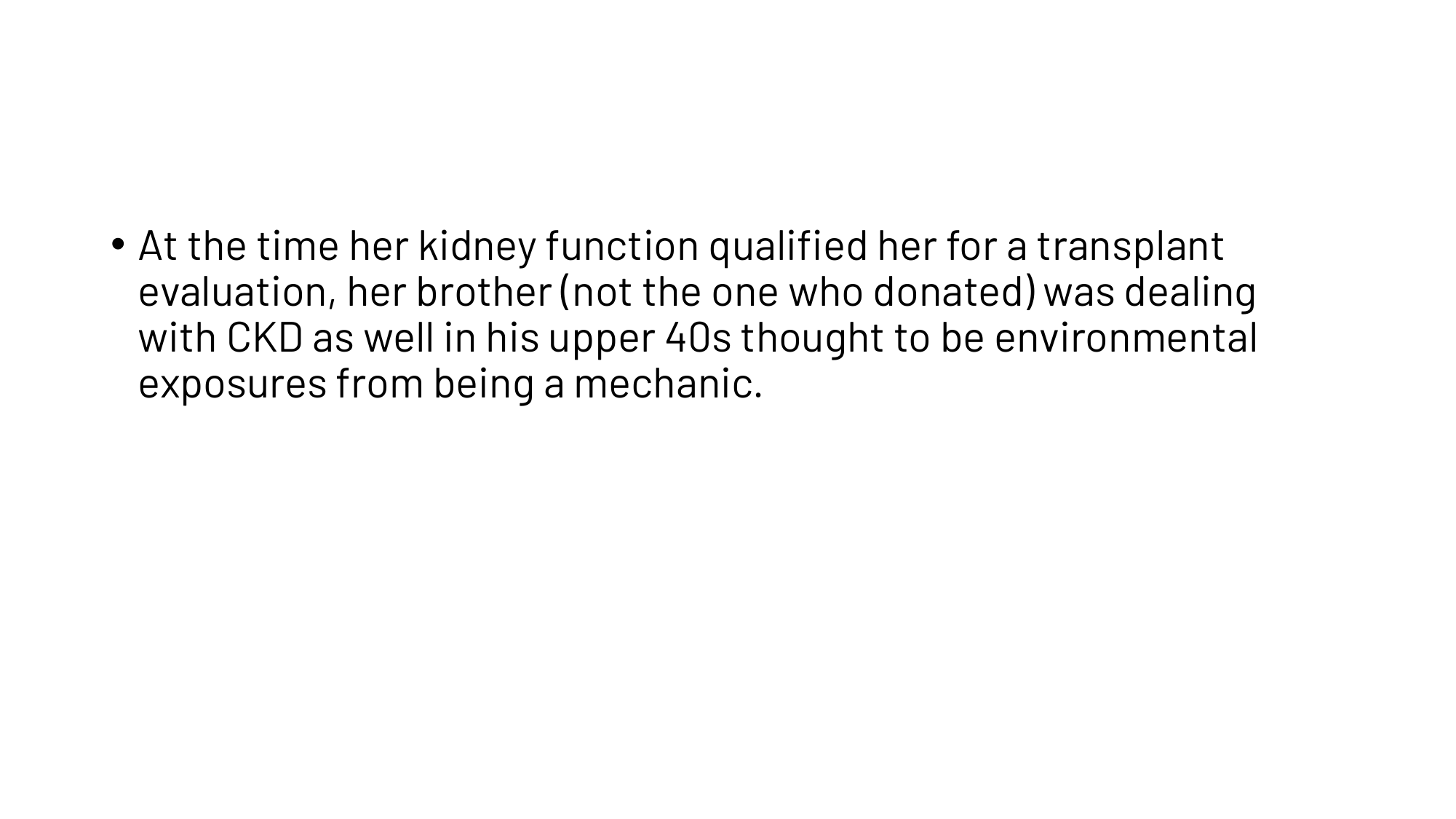

#
At the time her kidney function qualified her for a transplant evaluation, her brother (not the one who donated) was dealing with CKD as well in his upper 40s thought to be environmental exposures from being a mechanic.